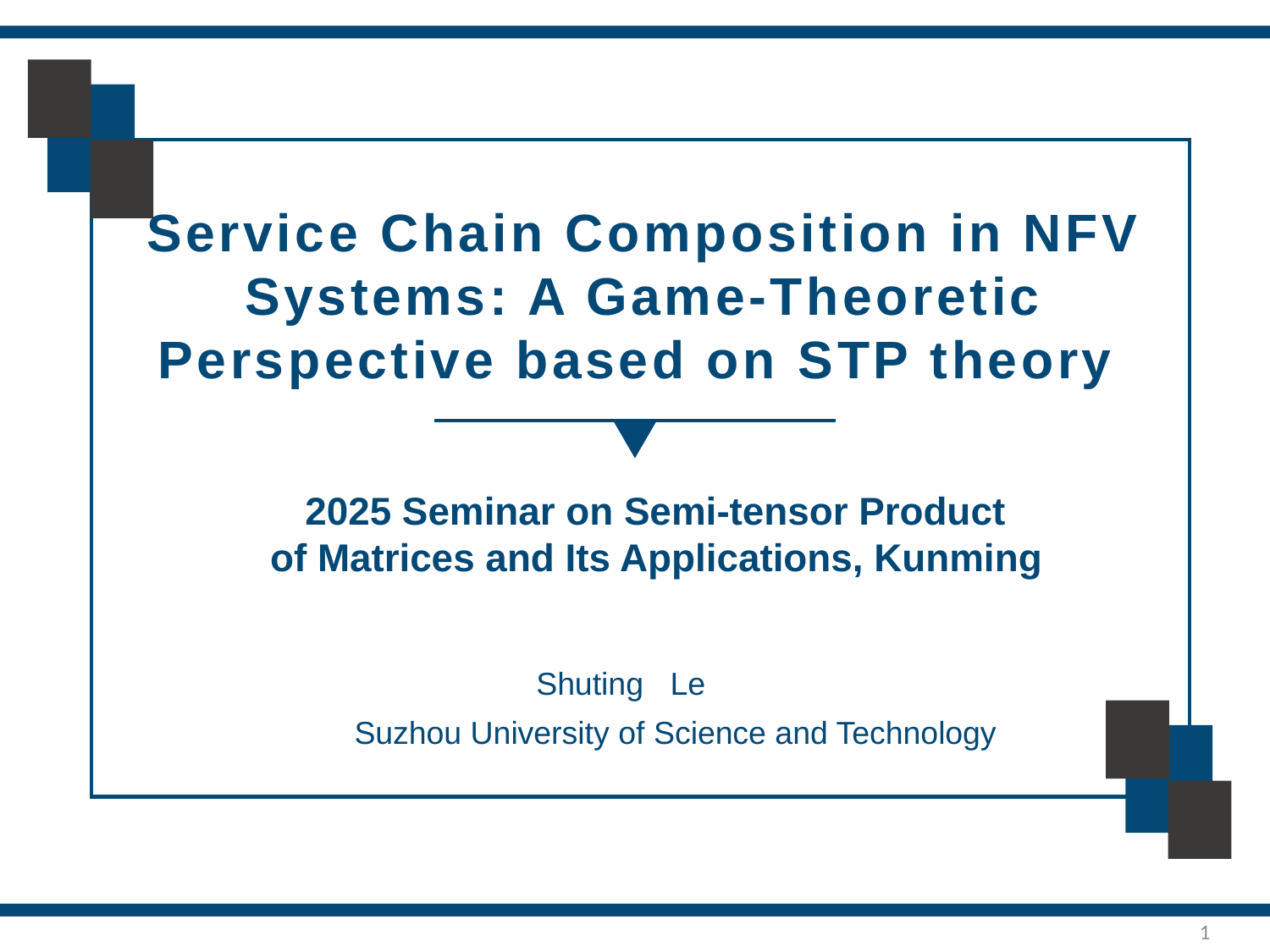

Service Chain Composition in NFV Systems: A Game-Theoretic Perspective based on STP theory

 2025 Seminar on Semi-tensor Product
of Matrices and Its Applications, Kunming
 Shuting   Le

Suzhou University of Science and Technology

1